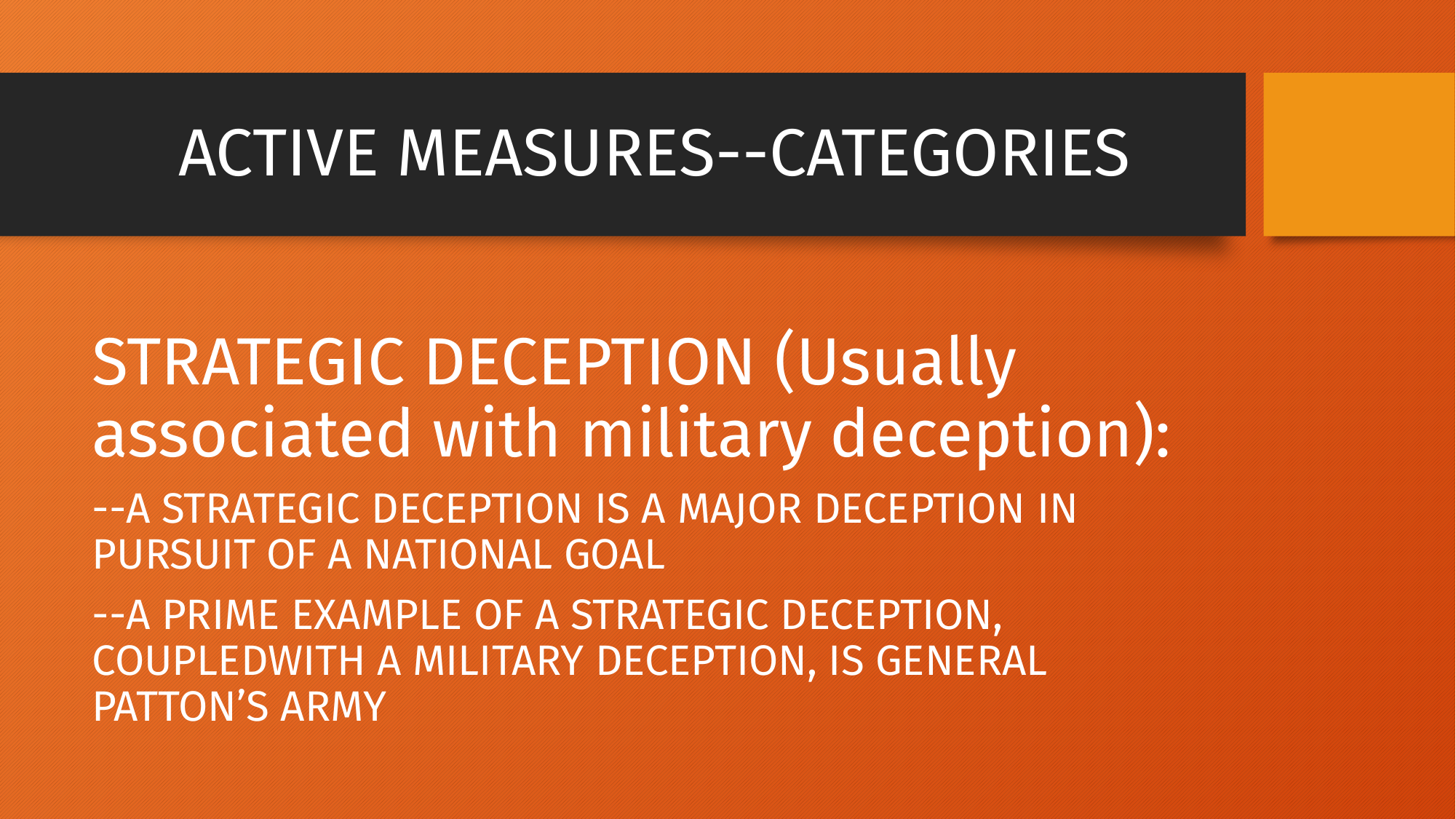

# ACTIVE MEASURES--CATEGORIES
STRATEGIC DECEPTION (Usually associated with military deception):
--A STRATEGIC DECEPTION IS A MAJOR DECEPTION IN PURSUIT OF A NATIONAL GOAL
--A PRIME EXAMPLE OF A STRATEGIC DECEPTION, COUPLEDWITH A MILITARY DECEPTION, IS GENERAL PATTON’S ARMY